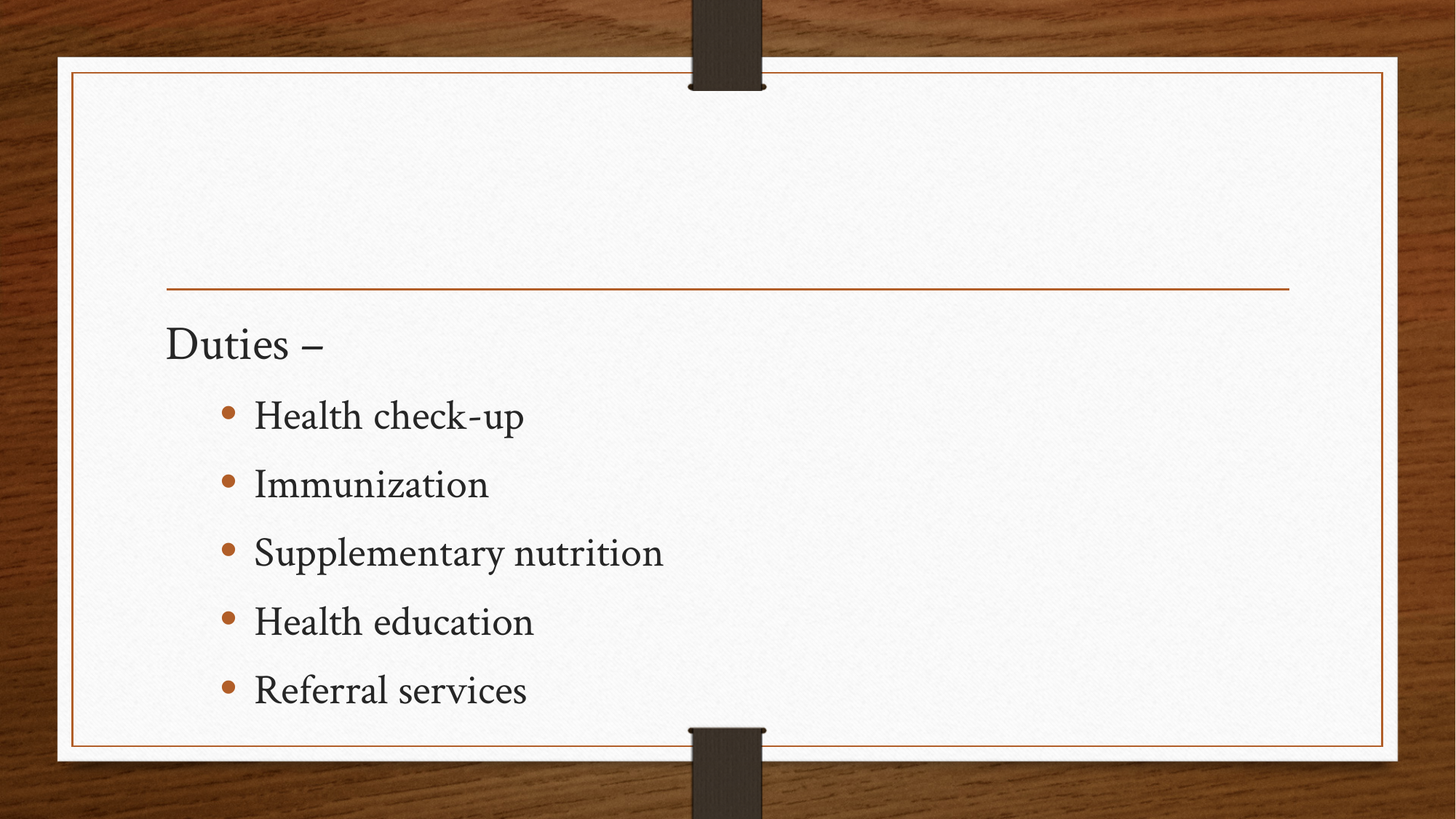

#
Duties –
Health check-up
Immunization
Supplementary nutrition
Health education
Referral services